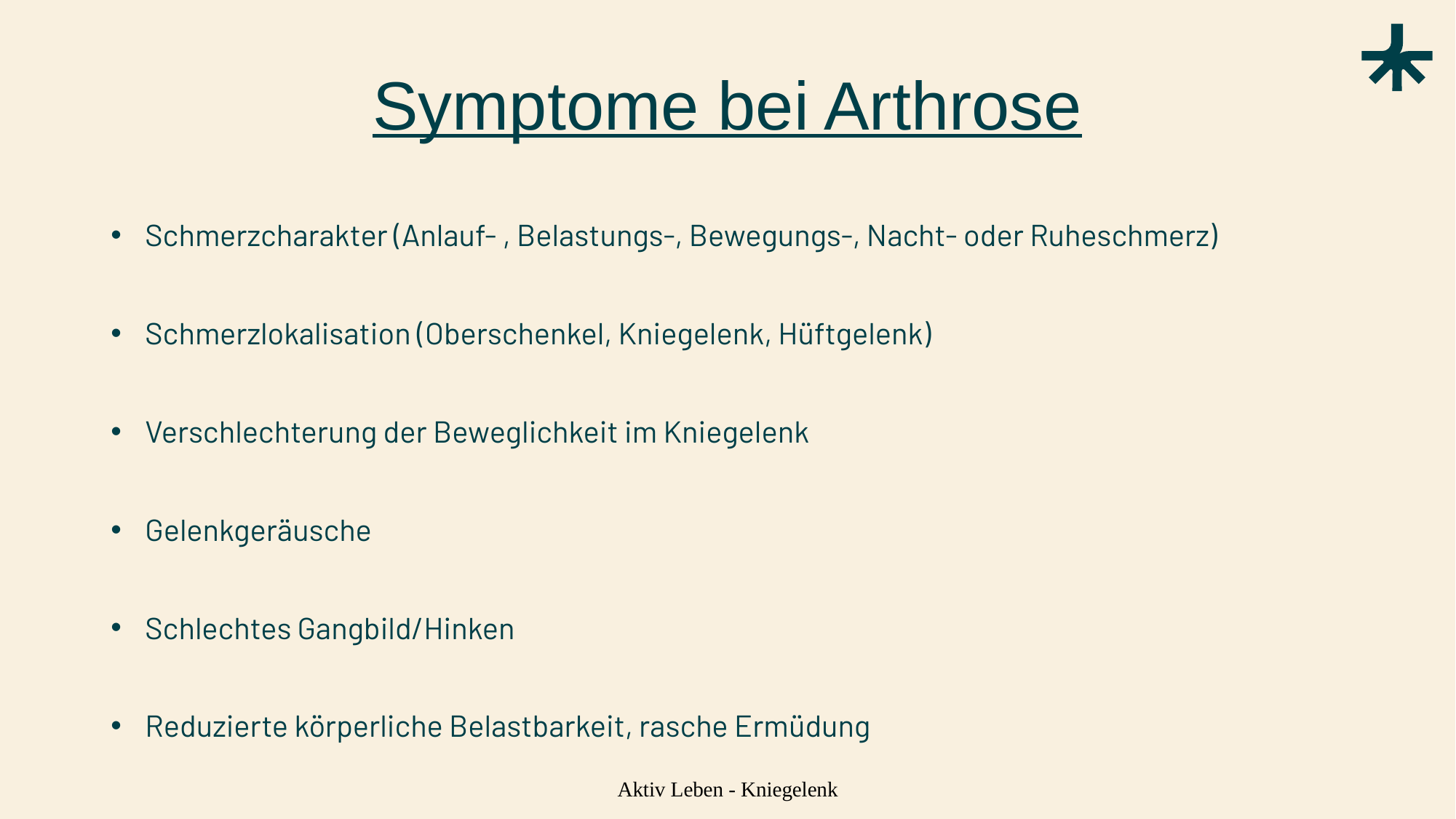

# Symptome bei Arthrose

Schmerzcharakter (Anlauf- , Belastungs-, Bewegungs-, Nacht- oder Ruheschmerz)

Schmerzlokalisation (Oberschenkel, Kniegelenk, Hüftgelenk)

Verschlechterung der Beweglichkeit im Kniegelenk

Gelenkgeräusche

Schlechtes Gangbild/Hinken

Reduzierte körperliche Belastbarkeit, rasche Ermüdung
Aktiv Leben - Kniegelenk